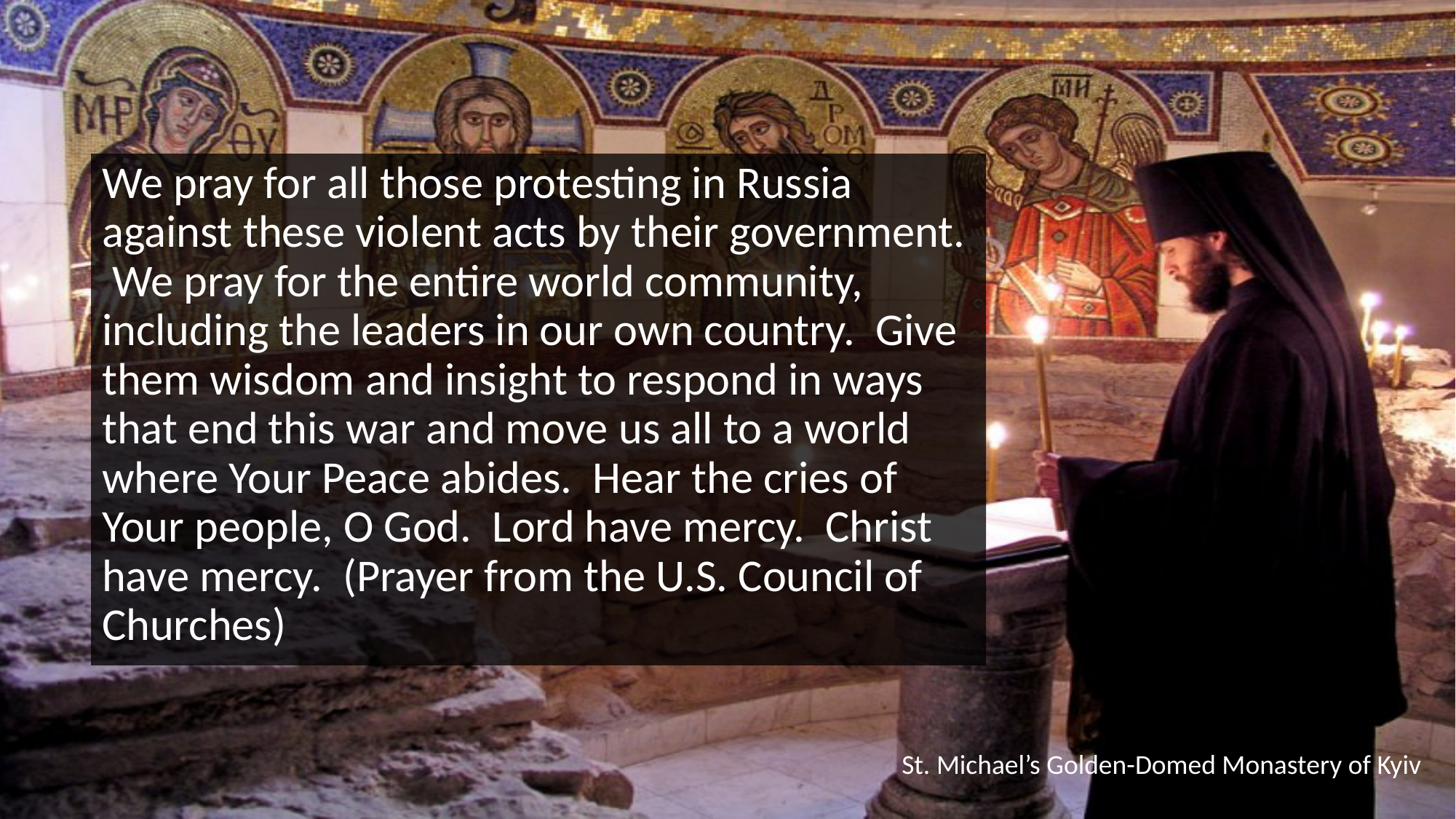

We pray for all those protesting in Russia against these violent acts by their government.  We pray for the entire world community, including the leaders in our own country.  Give them wisdom and insight to respond in ways that end this war and move us all to a world where Your Peace abides.  Hear the cries of Your people, O God.  Lord have mercy.  Christ have mercy.  (Prayer from the U.S. Council of Churches)
St. Michael’s Golden-Domed Monastery of Kyiv